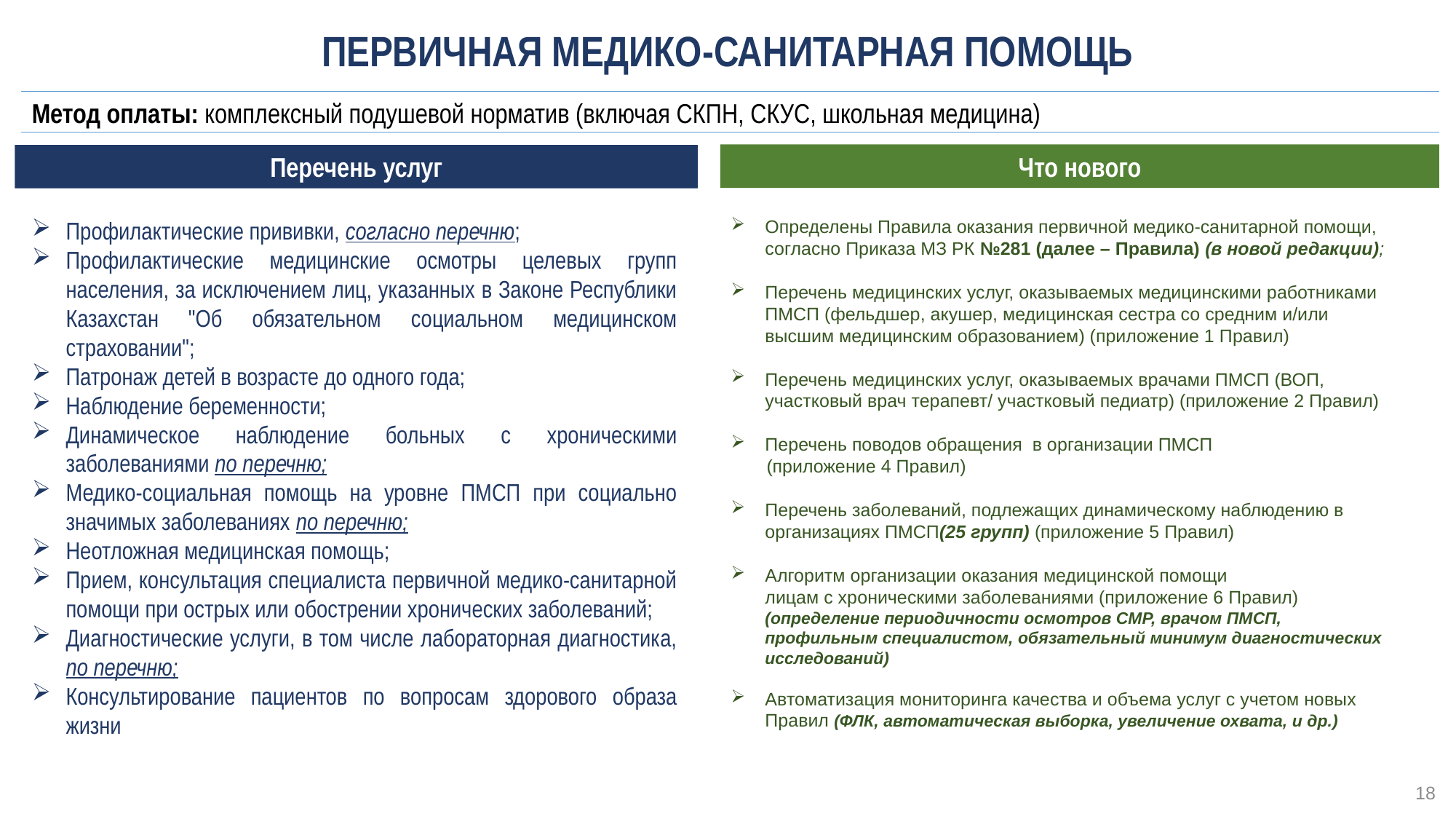

ПЕРВИЧНАЯ МЕДИКО-САНИТАРНАЯ ПОМОЩЬ
Метод оплаты: комплексный подушевой норматив (включая СКПН, СКУС, школьная медицина)
Что нового
Перечень услуг
Определены Правила оказания первичной медико-санитарной помощи, согласно Приказа МЗ РК №281 (далее – Правила) (в новой редакции);

Перечень медицинских услуг, оказываемых медицинскими работниками ПМСП (фельдшер, акушер, медицинская сестра со средним и/или высшим медицинским образованием) (приложение 1 Правил)

Перечень медицинских услуг, оказываемых врачами ПМСП (ВОП, участковый врач терапевт/ участковый педиатр) (приложение 2 Правил)

Перечень поводов обращения  в организации ПМСП
       (приложение 4 Правил)

Перечень заболеваний, подлежащих динамическому наблюдению в организациях ПМСП(25 групп) (приложение 5 Правил)

Алгоритм организации оказания медицинской помощи                               лицам с хроническими заболеваниями (приложение 6 Правил) (определение периодичности осмотров СМР, врачом ПМСП, профильным специалистом, обязательный минимум диагностических исследований)

Автоматизация мониторинга качества и объема услуг с учетом новых Правил (ФЛК, автоматическая выборка, увеличение охвата, и др.)

Профилактические прививки, согласно перечню;
Профилактические медицинские осмотры целевых групп населения, за исключением лиц, указанных в Законе Республики Казахстан "Об обязательном социальном медицинском страховании";
Патронаж детей в возрасте до одного года;
Наблюдение беременности;
Динамическое наблюдение больных с хроническими заболеваниями по перечню;
Медико-социальная помощь на уровне ПМСП при социально значимых заболеваниях по перечню;
Неотложная медицинская помощь;
Прием, консультация специалиста первичной медико-санитарной помощи при острых или обострении хронических заболеваний;
Диагностические услуги, в том числе лабораторная диагностика, по перечню;
Консультирование пациентов по вопросам здорового образа жизни

18